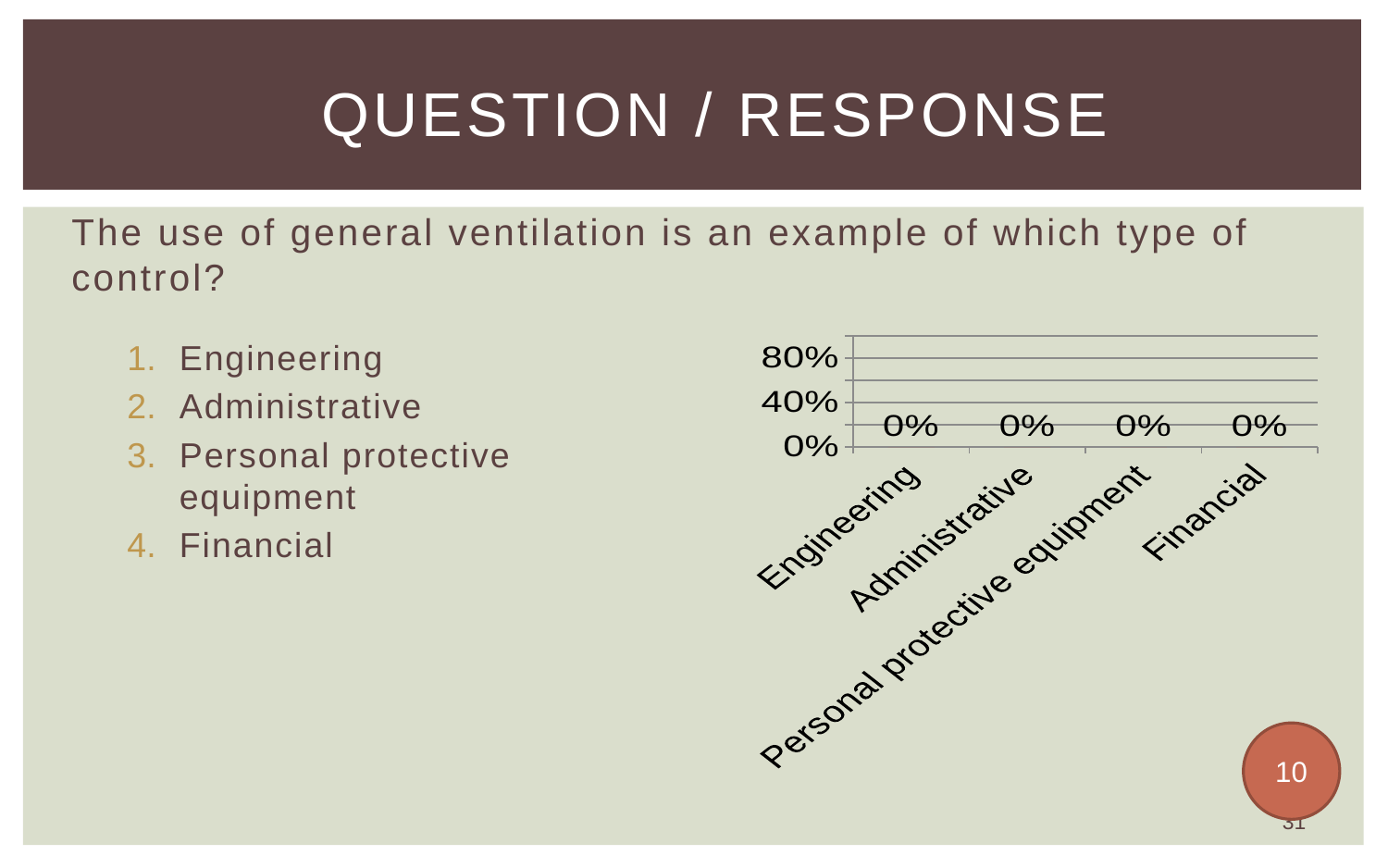

# Question / Response
The use of general ventilation is an example of which type of control?

### Chart

| Category | 006 |
|---|---|
| Engineering | 0.0 |
| Administrative | 0.0 |
| Personal protective equipment | 0.0 |
| Financial | 0.0 |
Engineering
Administrative
Personal protective equipment
Financial
10
31